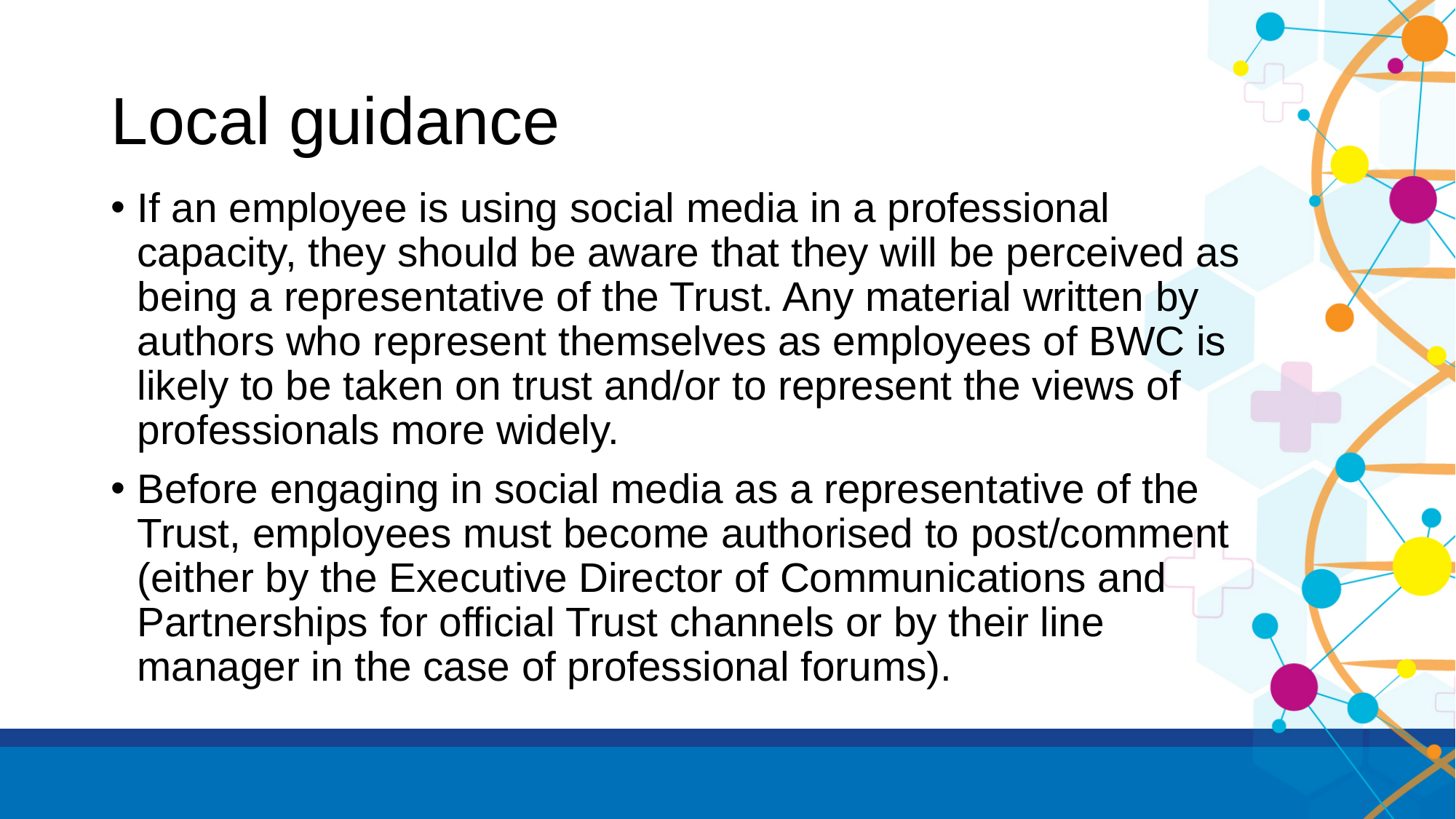

# Local guidance
If an employee is using social media in a professional capacity, they should be aware that they will be perceived as being a representative of the Trust. Any material written by authors who represent themselves as employees of BWC is likely to be taken on trust and/or to represent the views of professionals more widely.
Before engaging in social media as a representative of the Trust, employees must become authorised to post/comment (either by the Executive Director of Communications and Partnerships for official Trust channels or by their line manager in the case of professional forums).